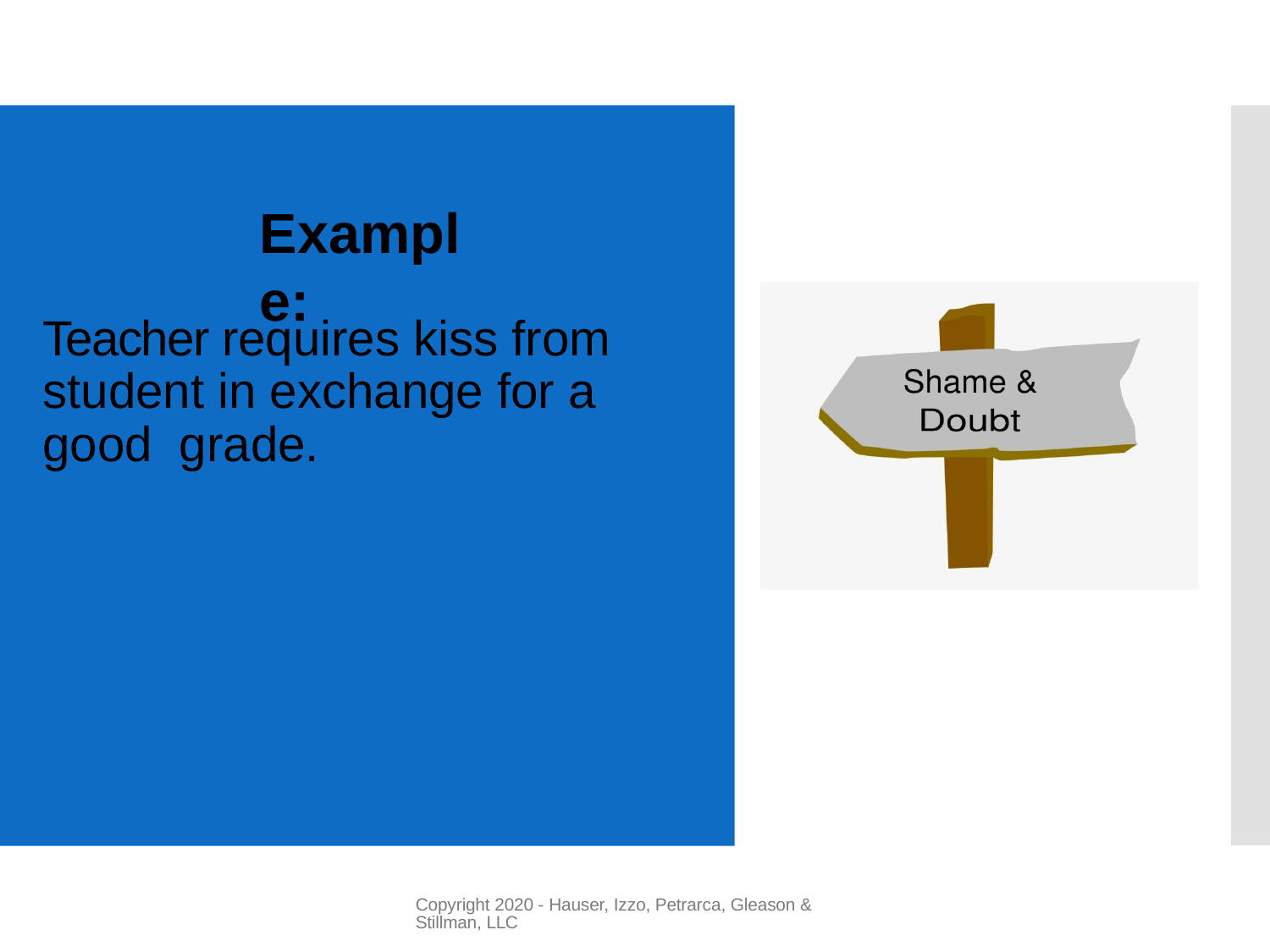

Example:

Teacher requires kiss from  student in exchange for a good  grade.
Copyright 2020 - Hauser, Izzo, Petrarca, Gleason & Stillman, LLC